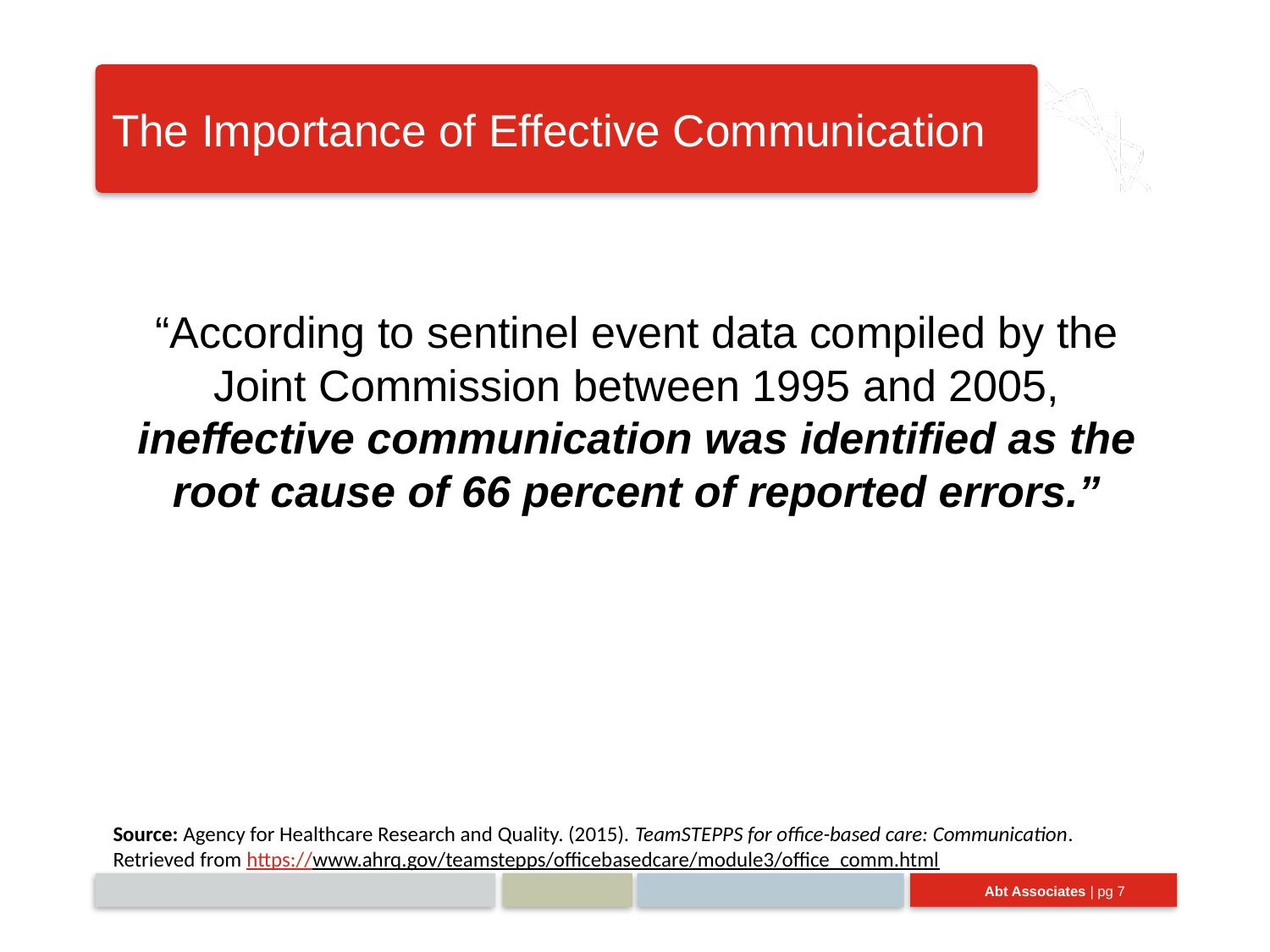

# The Importance of Effective Communication

“According to sentinel event data compiled by the Joint Commission between 1995 and 2005, ineffective communication was identified as the root cause of 66 percent of reported errors.”
Source: Agency for Healthcare Research and Quality. (2015). TeamSTEPPS for office-based care: Communication. Retrieved from https://www.ahrq.gov/teamstepps/officebasedcare/module3/office_comm.html